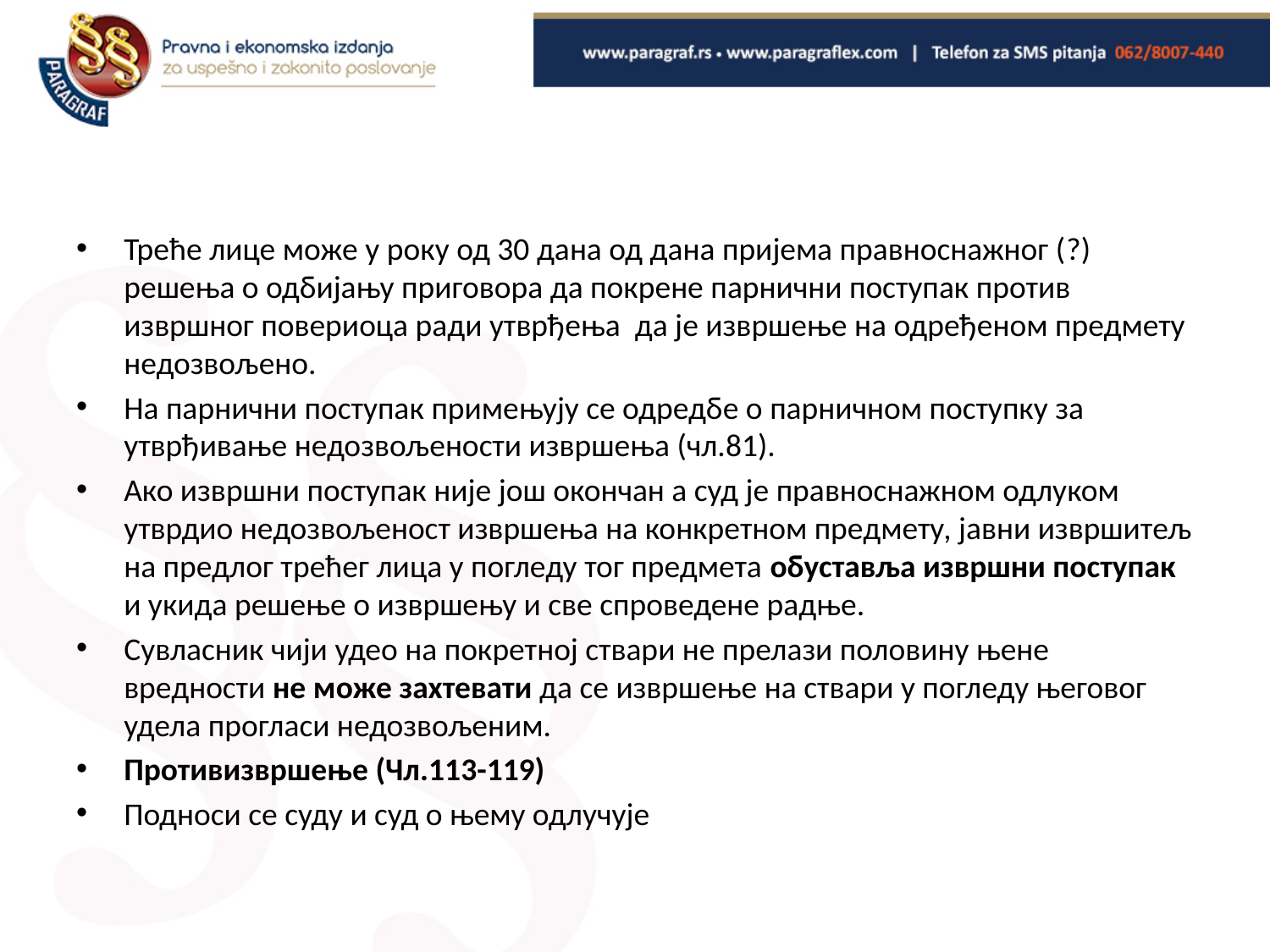

#
Треће лице може у року од 30 дана од дана пријема правноснажног (?) решења о одбијању приговора да покрене парнични поступак против извршног повериоца ради утврђења  да је извршење на одређеном предмету недозвољено.
На парнични поступак примењују се одредбе о парничном поступку за утврђивање недозвољености извршења (чл.81).
Ако извршни поступак није још окончан а суд је правноснажном одлуком утврдио недозвољеност извршења на конкретном предмету, јавни извршитељ на предлог трећег лица у погледу тог предмета обуставља извршни поступак и укида решење о извршењу и све спроведене радње.
Сувласник чији удео на покретној ствари не прелази половину њене вредности не може захтевати да се извршење на ствари у погледу његовог удела прогласи недозвољеним.
Противизвршење (Чл.113-119)
Подноси се суду и суд о њему одлучује